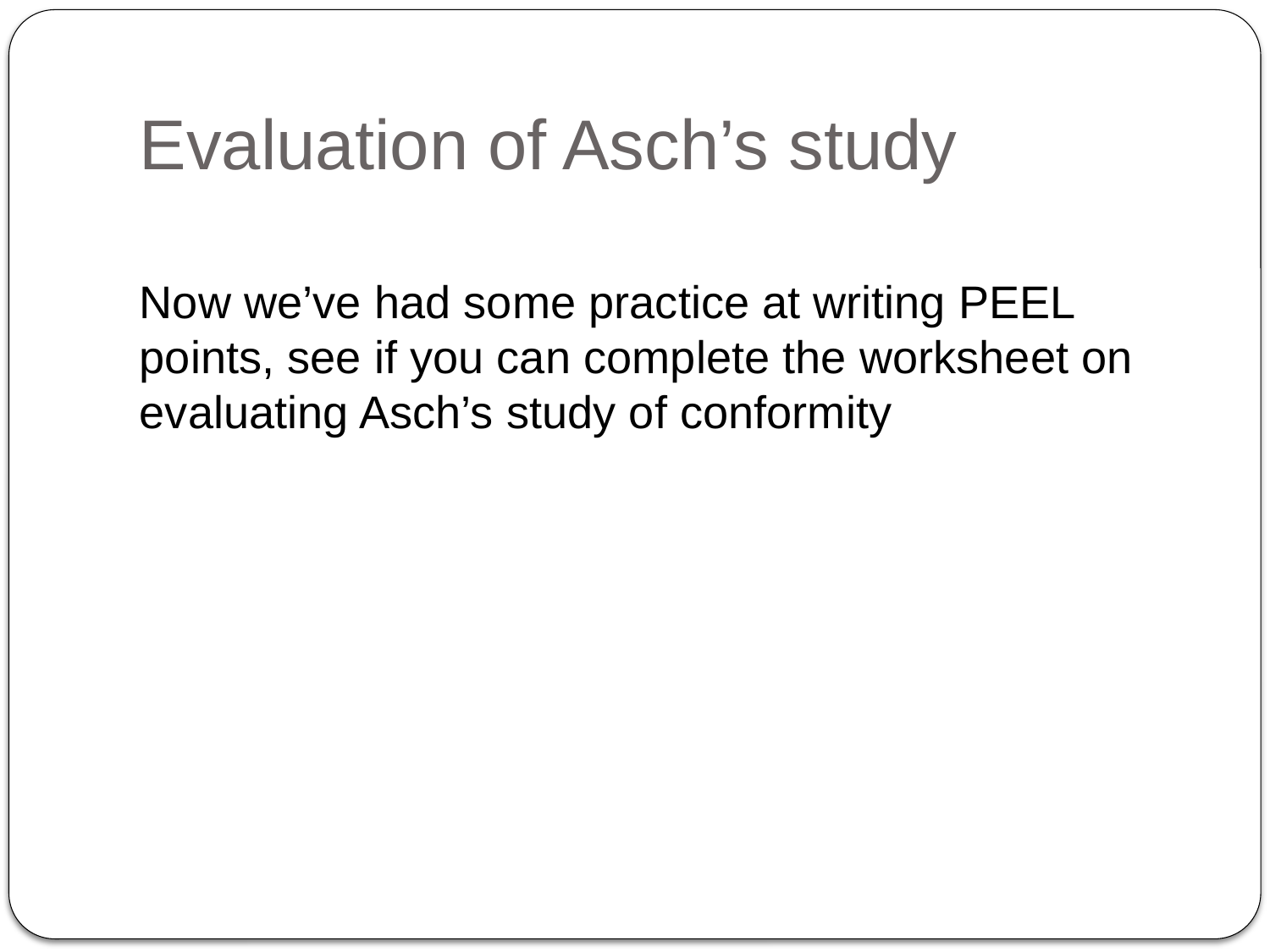

# Evaluation of Asch’s study

Now we’ve had some practice at writing PEEL points, see if you can complete the worksheet on evaluating Asch’s study of conformity